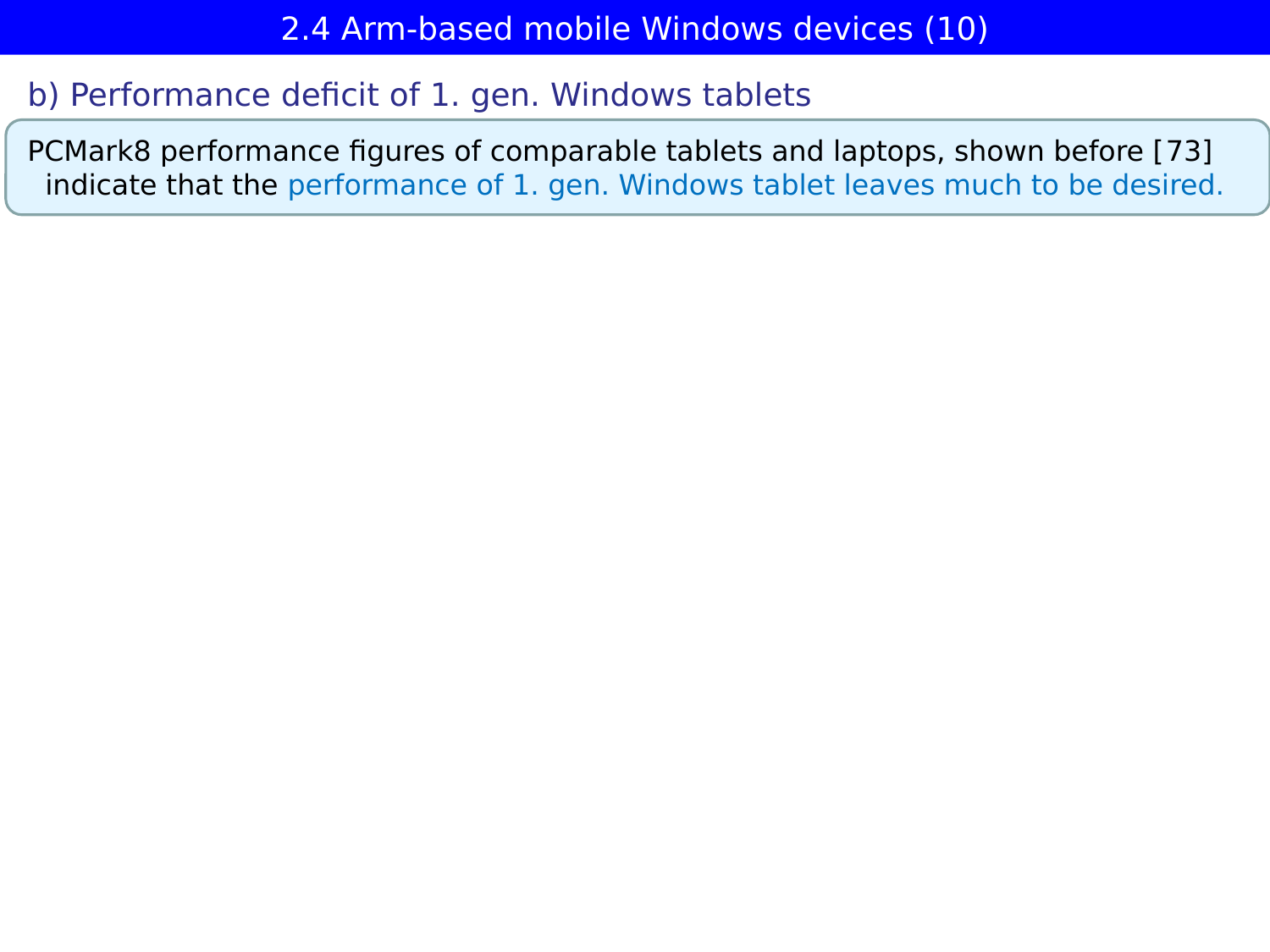

# 2.4 Arm-based mobile Windows devices (10)
b) Performance deficit of 1. gen. Windows tablets
PCMark8 performance figures of comparable tablets and laptops, shown before [73]
  indicate that the performance of 1. gen. Windows tablet leaves much to be desired.